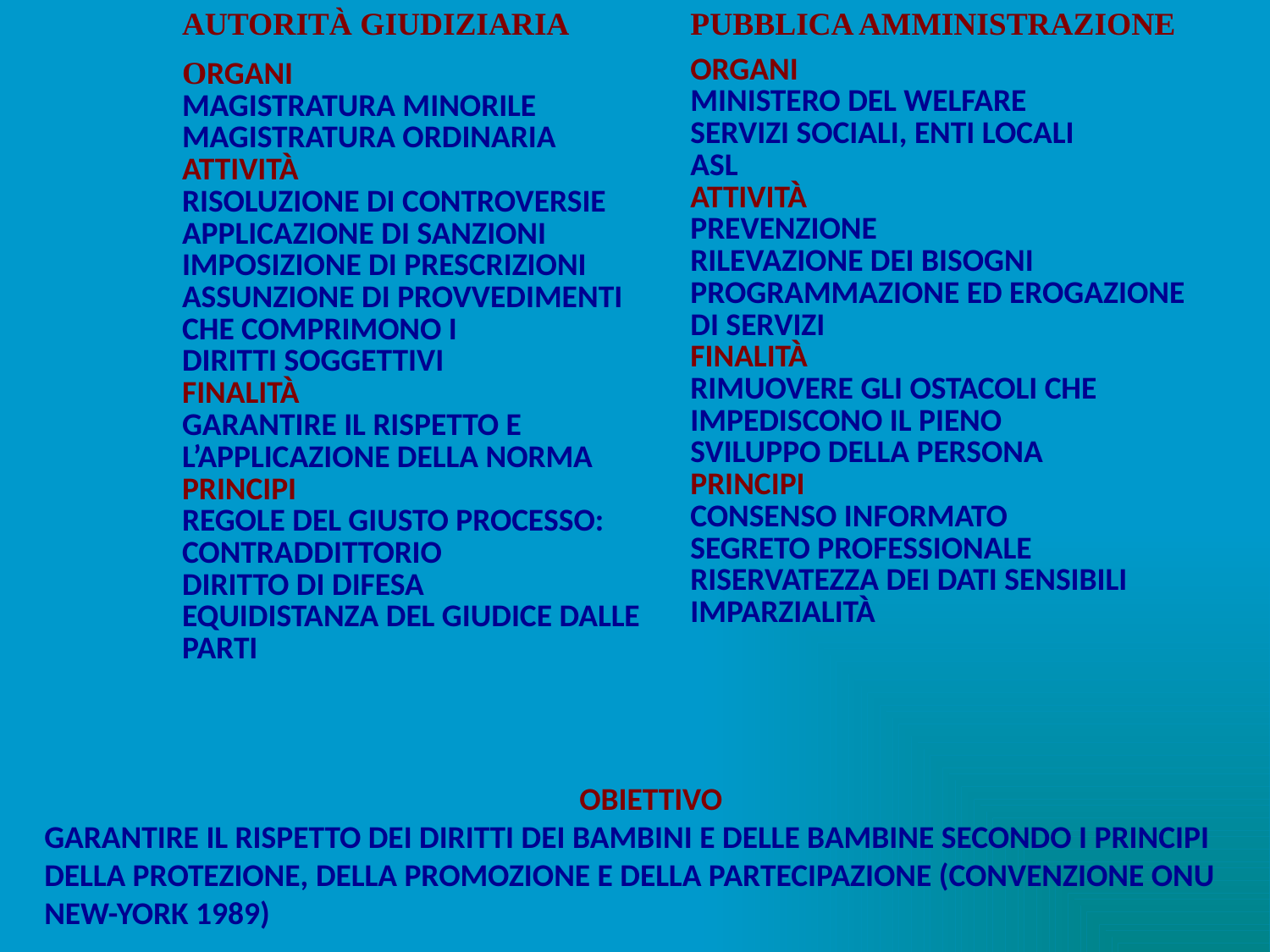

| AUTORITÀ GIUDIZIARIA | PUBBLICA AMMINISTRAZIONE |
| --- | --- |
| ORGANI MAGISTRATURA MINORILE MAGISTRATURA ORDINARIA ATTIVITÀ RISOLUZIONE DI CONTROVERSIE APPLICAZIONE DI SANZIONI IMPOSIZIONE DI PRESCRIZIONI ASSUNZIONE DI PROVVEDIMENTI CHE COMPRIMONO I DIRITTI SOGGETTIVI FINALITÀ GARANTIRE IL RISPETTO E L’APPLICAZIONE DELLA NORMA PRINCIPI REGOLE DEL GIUSTO PROCESSO: CONTRADDITTORIO DIRITTO DI DIFESA EQUIDISTANZA DEL GIUDICE DALLE PARTI | ORGANI MINISTERO DEL WELFARE SERVIZI SOCIALI, ENTI LOCALI ASL ATTIVITÀ PREVENZIONE RILEVAZIONE DEI BISOGNI PROGRAMMAZIONE ED EROGAZIONE DI SERVIZI FINALITÀ RIMUOVERE GLI OSTACOLI CHE IMPEDISCONO IL PIENO SVILUPPO DELLA PERSONA PRINCIPI CONSENSO INFORMATO SEGRETO PROFESSIONALE RISERVATEZZA DEI DATI SENSIBILI IMPARZIALITÀ |
OBIETTIVO
GARANTIRE IL RISPETTO DEI DIRITTI DEI BAMBINI E DELLE BAMBINE SECONDO I PRINCIPI
DELLA PROTEZIONE, DELLA PROMOZIONE E DELLA PARTECIPAZIONE (CONVENZIONE ONU NEW-YORK 1989)